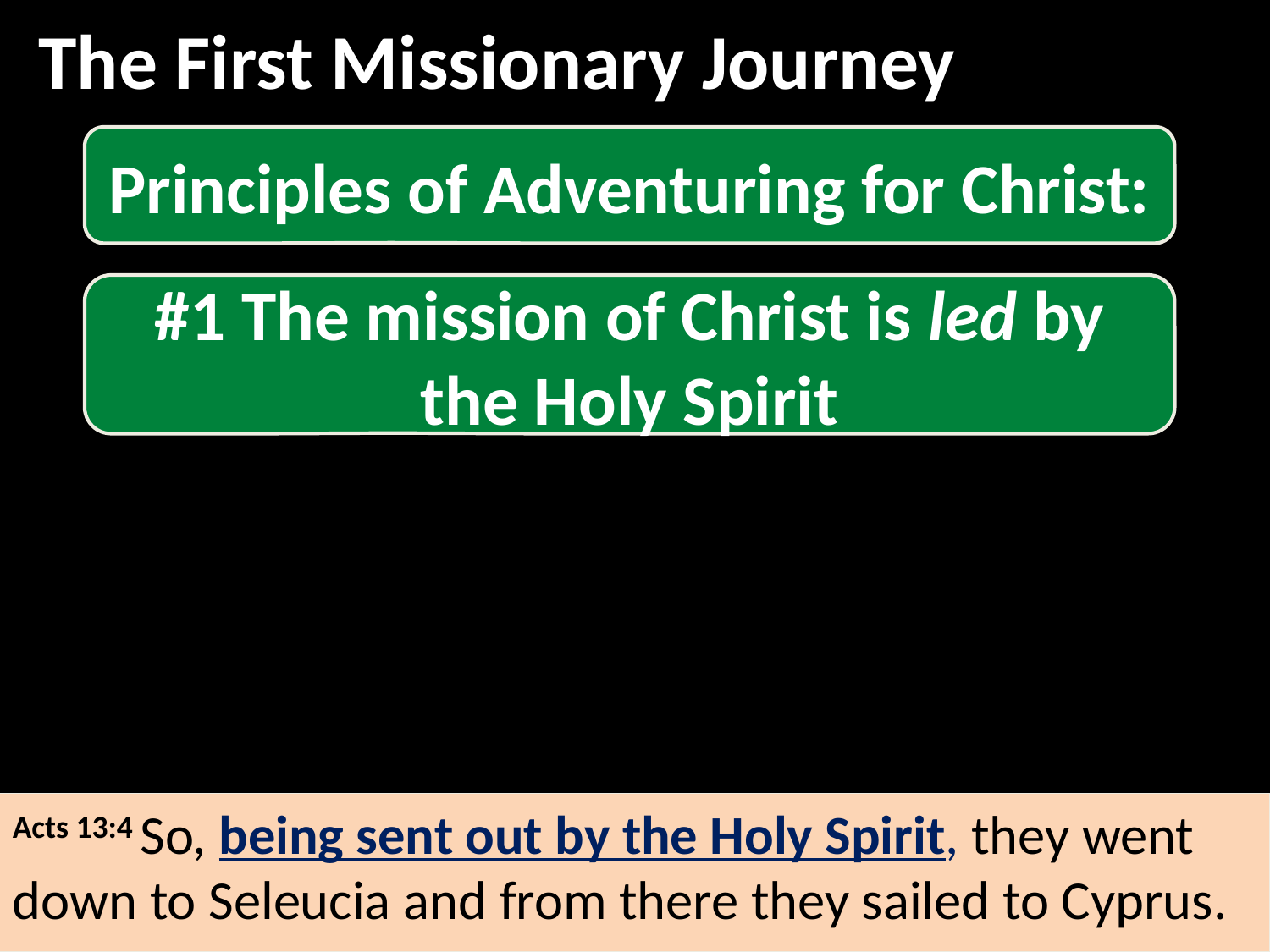

The First Missionary Journey
Principles of Adventuring for Christ:
#1 The mission of Christ is led by the Holy Spirit
Acts 13:4 So, being sent out by the Holy Spirit, they went down to Seleucia and from there they sailed to Cyprus.